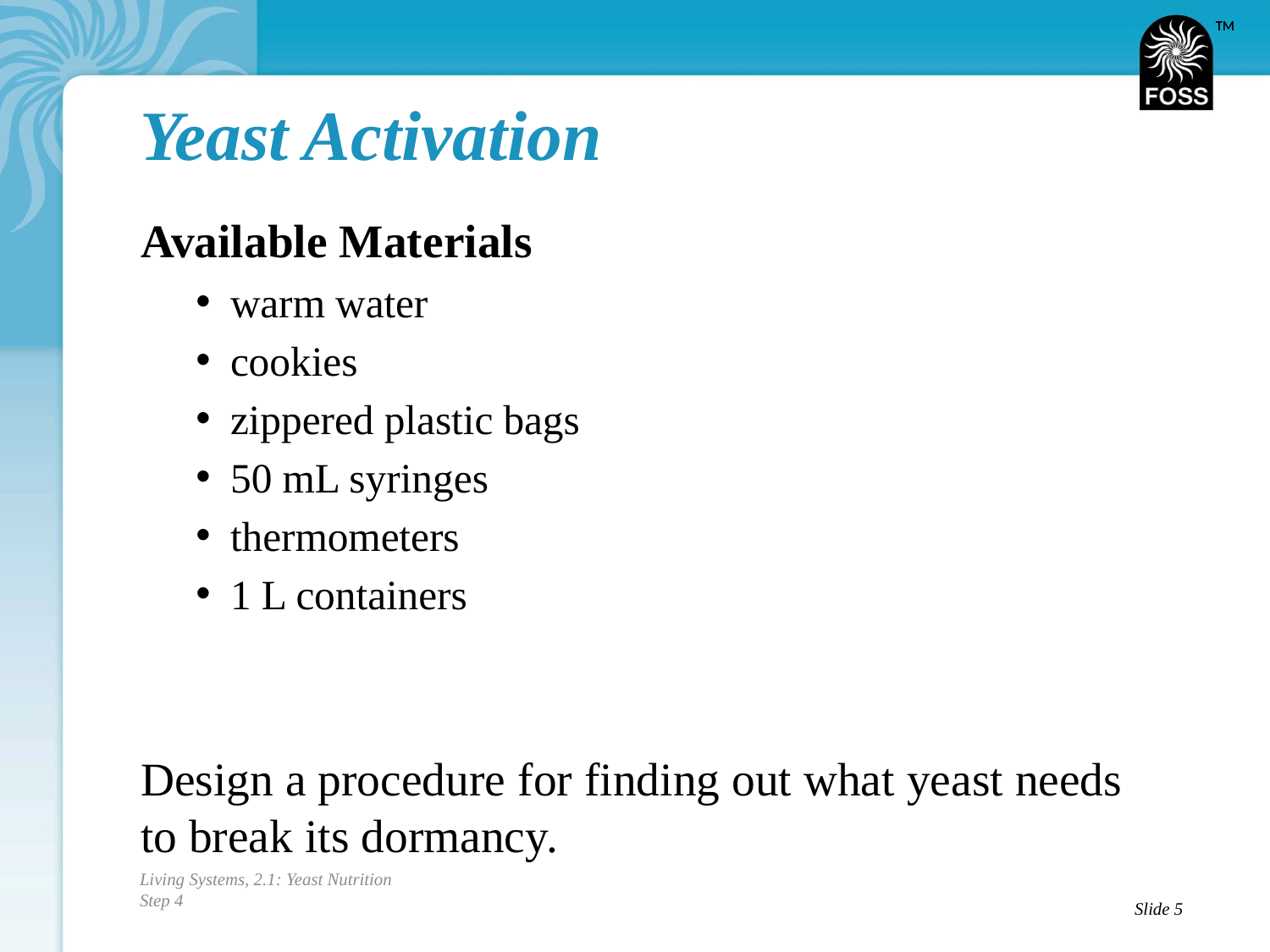

# Yeast Activation
Available Materials
warm water
cookies
zippered plastic bags
50 mL syringes
thermometers
1 L containers

Design a procedure for finding out what yeast needs to break its dormancy.
Living Systems, 2.1: Yeast Nutrition
Step 4
Slide 5